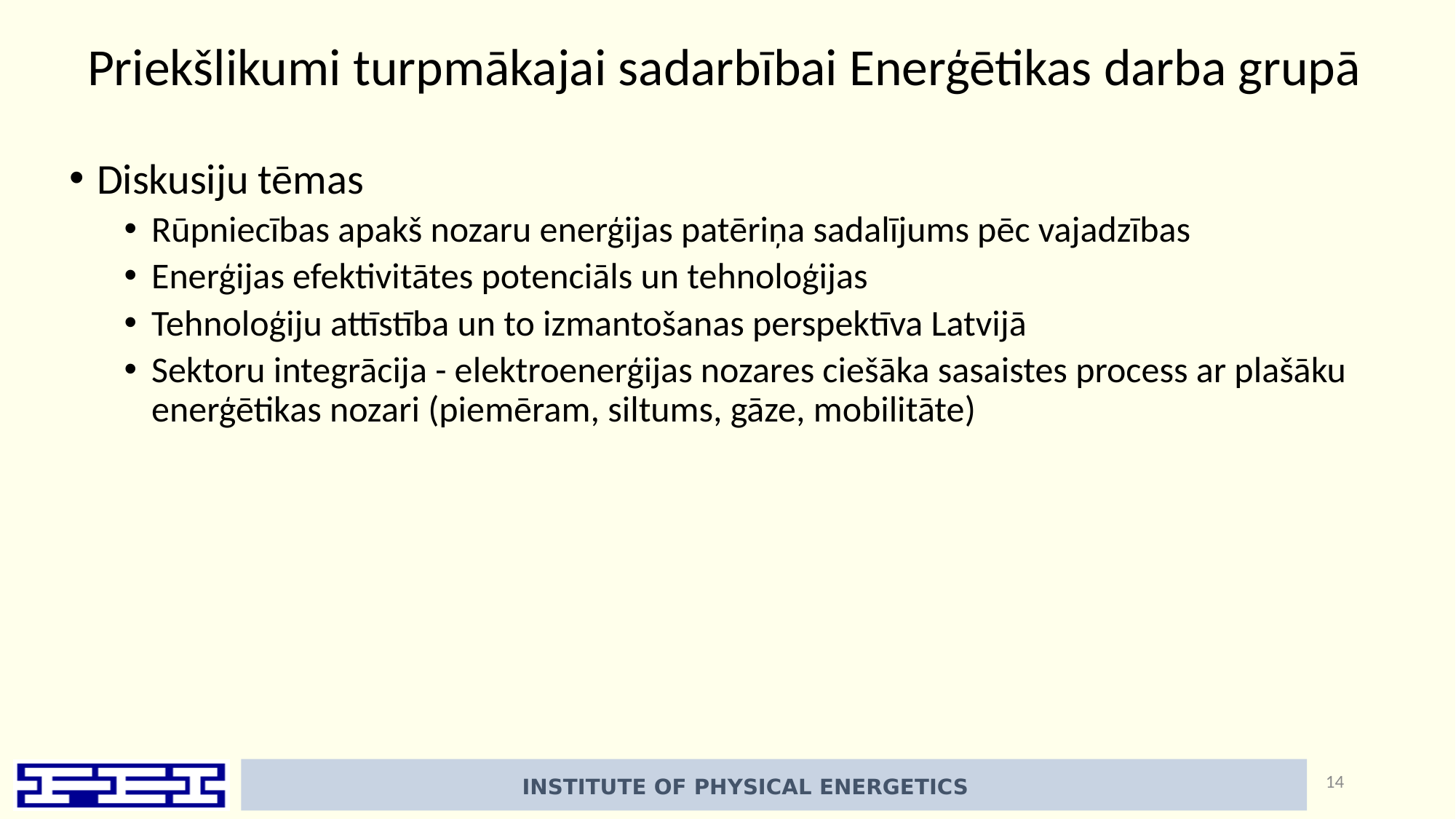

# Priekšlikumi turpmākajai sadarbībai Enerģētikas darba grupā
Diskusiju tēmas
Rūpniecības apakš nozaru enerģijas patēriņa sadalījums pēc vajadzības
Enerģijas efektivitātes potenciāls un tehnoloģijas
Tehnoloģiju attīstība un to izmantošanas perspektīva Latvijā
Sektoru integrācija - elektroenerģijas nozares ciešāka sasaistes process ar plašāku enerģētikas nozari (piemēram, siltums, gāze, mobilitāte)
14